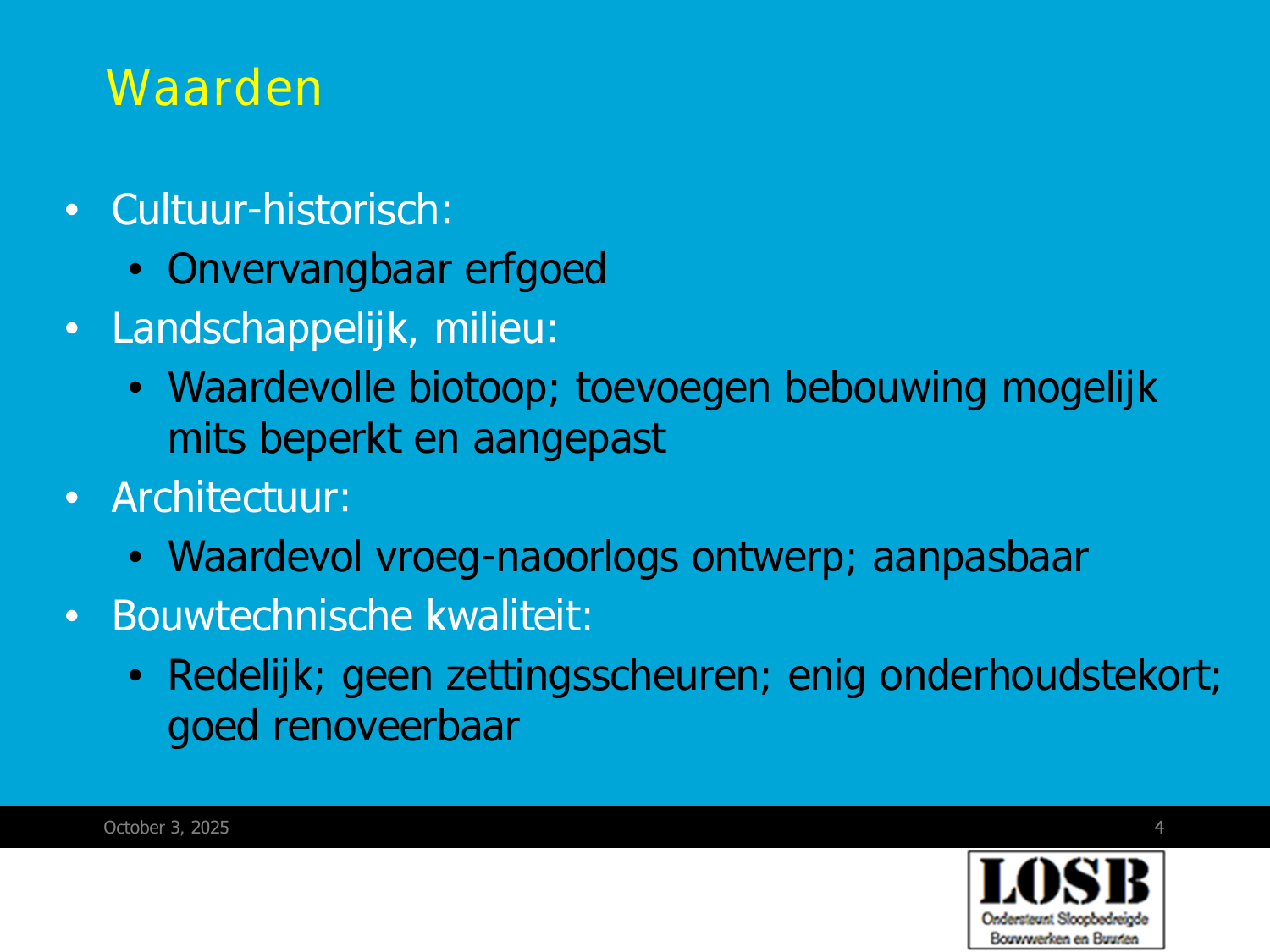

# Waarden
Cultuur-historisch:
Onvervangbaar erfgoed
Landschappelijk, milieu:
Waardevolle biotoop; toevoegen bebouwing mogelijk mits beperkt en aangepast
Architectuur:
Waardevol vroeg-naoorlogs ontwerp; aanpasbaar
Bouwtechnische kwaliteit:
Redelijk; geen zettingsscheuren; enig onderhoudstekort; goed renoveerbaar
October 3, 2025
4